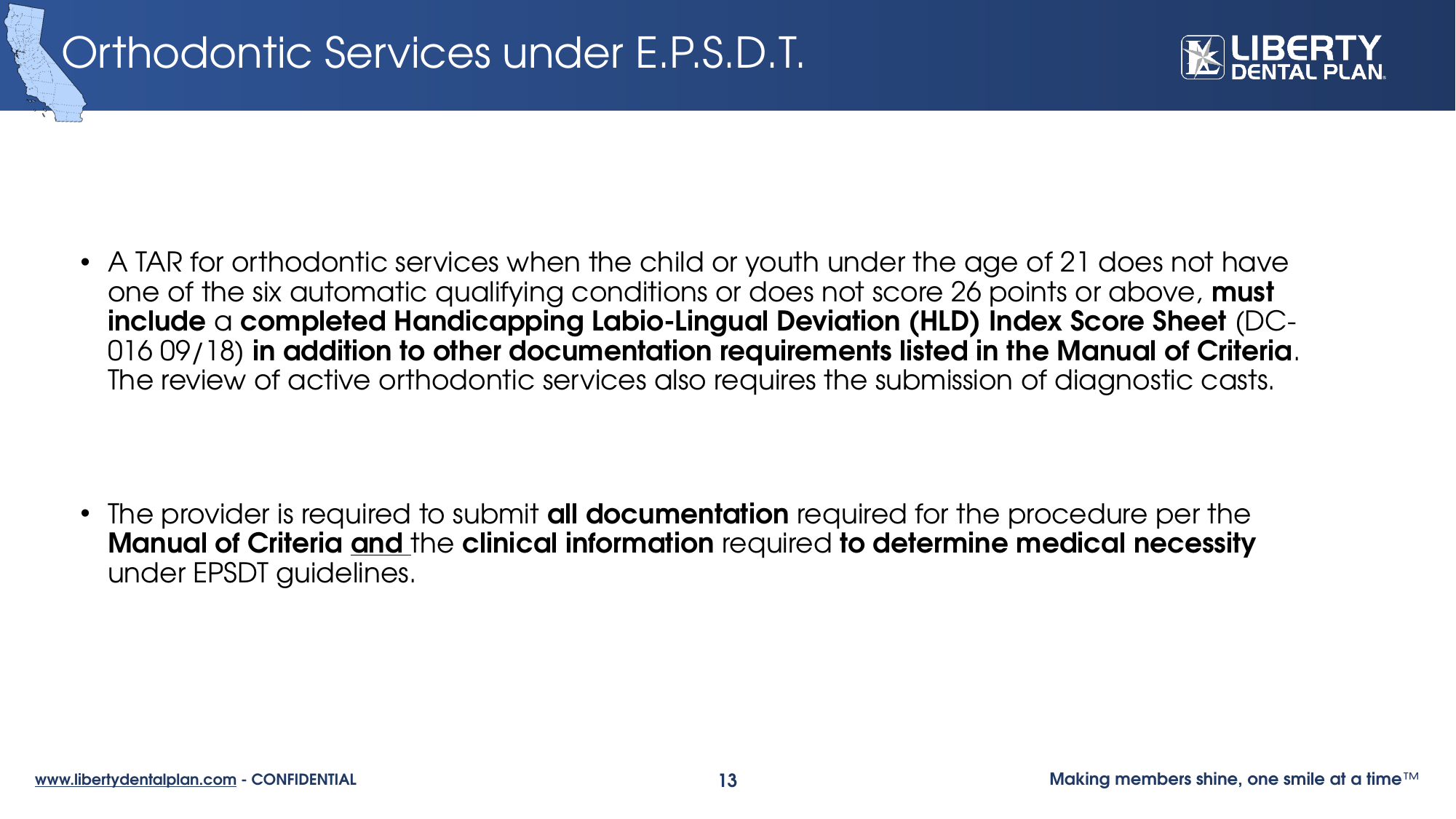

# Orthodontic Services under E.P.S.D.T.

A TAR for orthodontic services when the child or youth under the age of 21 does not have one of the six automatic qualifying conditions or does not score 26 points or above, must include a completed Handicapping Labio-Lingual Deviation (HLD) Index Score Sheet (DC-016 09/18) in addition to other documentation requirements listed in the Manual of Criteria. The review of active orthodontic services also requires the submission of diagnostic casts.

The provider is required to submit all documentation required for the procedure per the Manual of Criteria and the clinical information required to determine medical necessity under EPSDT guidelines.